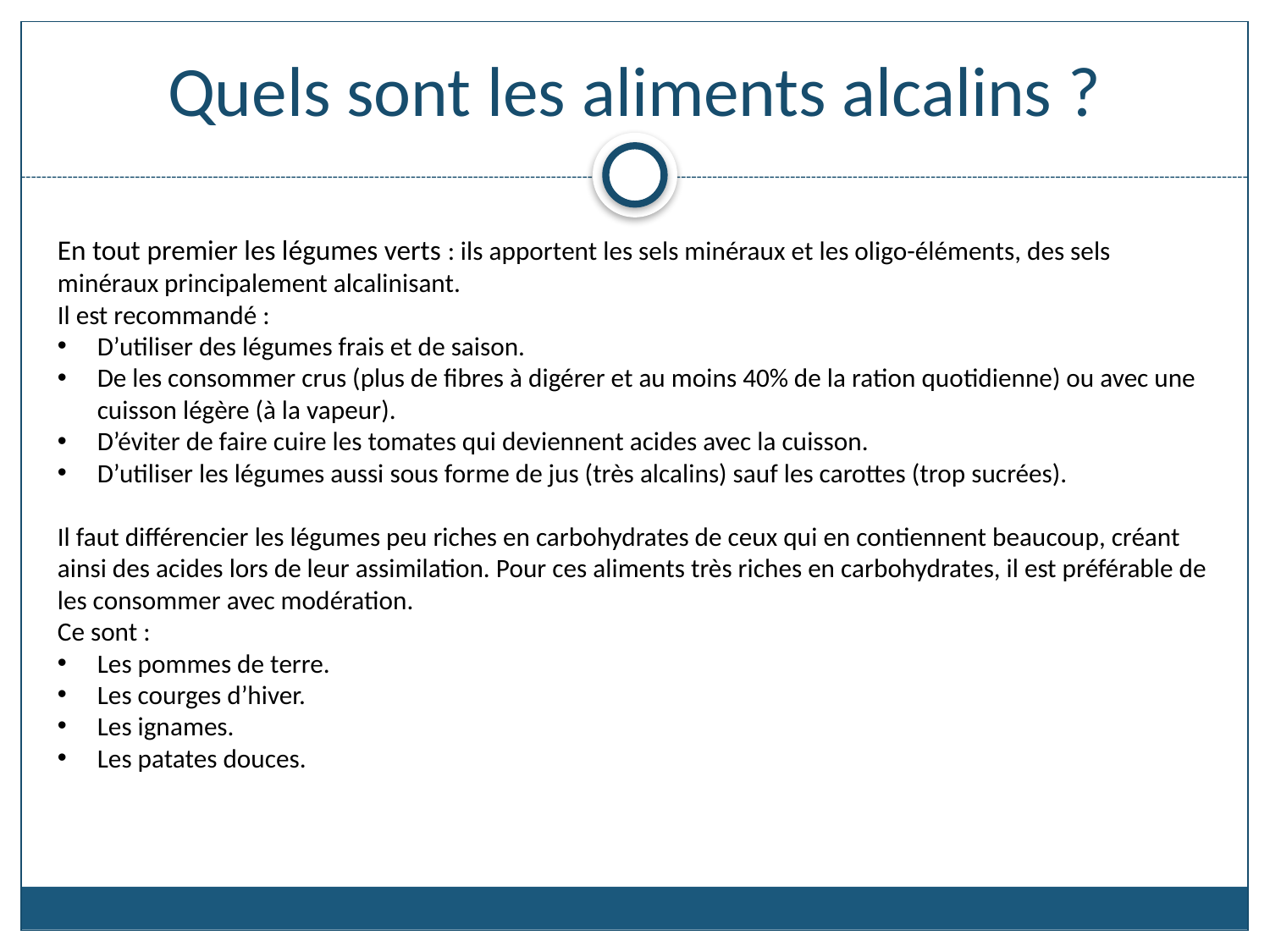

# Quels sont les aliments alcalins ?
En tout premier les légumes verts : ils apportent les sels minéraux et les oligo-éléments, des sels minéraux principalement alcalinisant.
Il est recommandé :
D’utiliser des légumes frais et de saison.
De les consommer crus (plus de fibres à digérer et au moins 40% de la ration quotidienne) ou avec une cuisson légère (à la vapeur).
D’éviter de faire cuire les tomates qui deviennent acides avec la cuisson.
D’utiliser les légumes aussi sous forme de jus (très alcalins) sauf les carottes (trop sucrées).

Il faut différencier les légumes peu riches en carbohydrates de ceux qui en contiennent beaucoup, créant ainsi des acides lors de leur assimilation. Pour ces aliments très riches en carbohydrates, il est préférable de les consommer avec modération.
Ce sont :
Les pommes de terre.
Les courges d’hiver.
Les ignames.
Les patates douces.